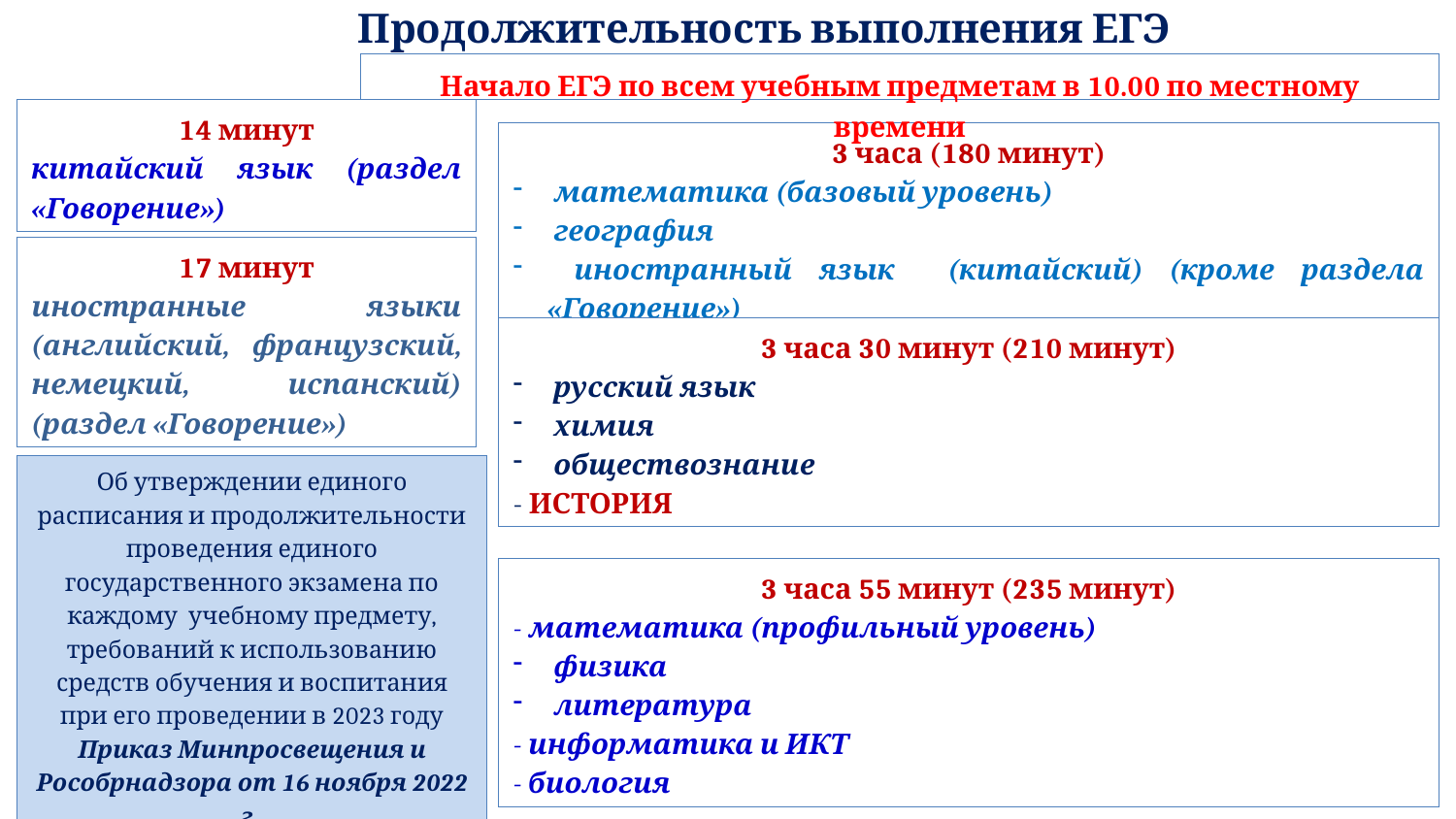

Продолжительность выполнения ЕГЭ

Начало ЕГЭ по всем учебным предметам в 10.00 по местному времени
14 минут
китайский язык (раздел «Говорение»)
3 часа (180 минут)
 математика (базовый уровень)
 география
 иностранный язык  (китайский) (кроме раздела «Говорение»)
17 минут
иностранные языки (английский, французский, немецкий, испанский) (раздел «Говорение»)
3 часа 30 минут (210 минут)
 русский язык
 химия
 обществознание
- ИСТОРИЯ
Об утверждении единого расписания и продолжительности проведения единого государственного экзамена по каждому  учебному предмету, требований к использованию средств обучения и воспитания при его проведении в 2023 году
Приказ Минпросвещения и Рособрнадзора от 16 ноября 2022 г.
№ 989/1143
3 часа 55 минут (235 минут)
- математика (профильный уровень)
 физика
 литература
- информатика и ИКТ
- биология